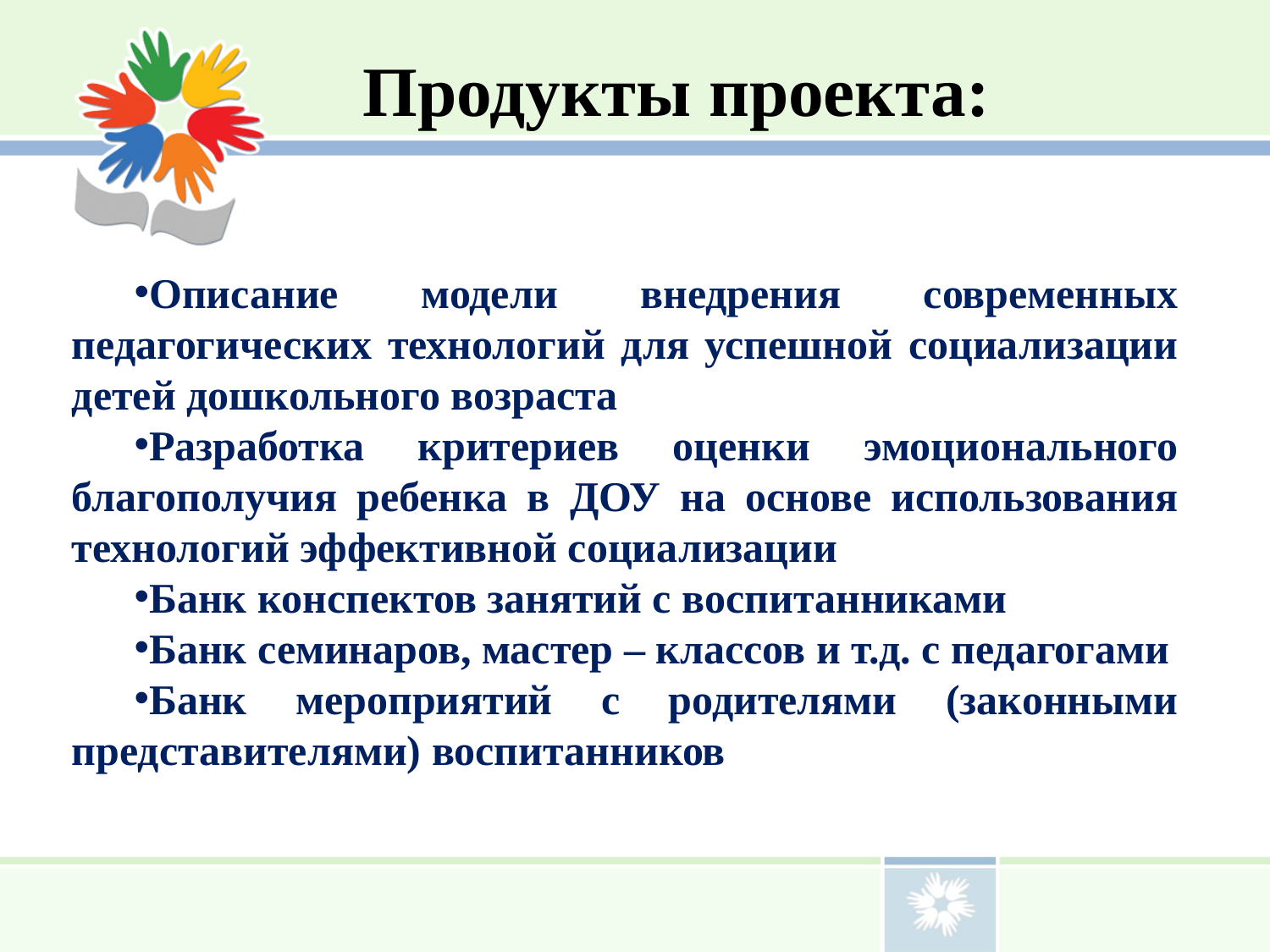

Продукты проекта:

Описание модели внедрения современных педагогических технологий для успешной социализации детей дошкольного возраста
Разработка критериев оценки эмоционального благополучия ребенка в ДОУ на основе использования технологий эффективной социализации
Банк конспектов занятий с воспитанниками
Банк семинаров, мастер – классов и т.д. с педагогами
Банк мероприятий с родителями (законными представителями) воспитанников